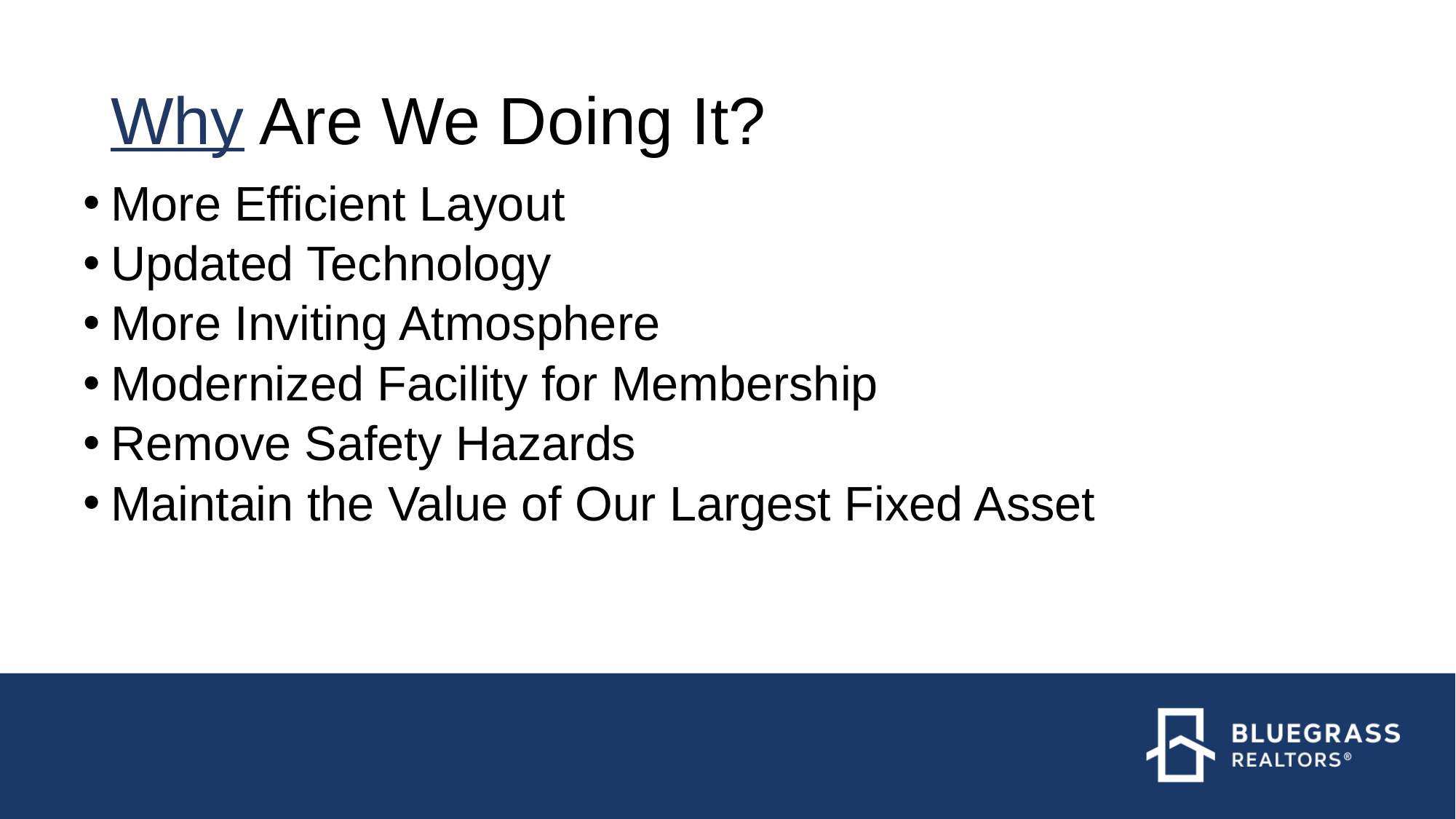

# Why Are We Doing It?
More Efficient Layout
Updated Technology
More Inviting Atmosphere
Modernized Facility for Membership
Remove Safety Hazards
Maintain the Value of Our Largest Fixed Asset